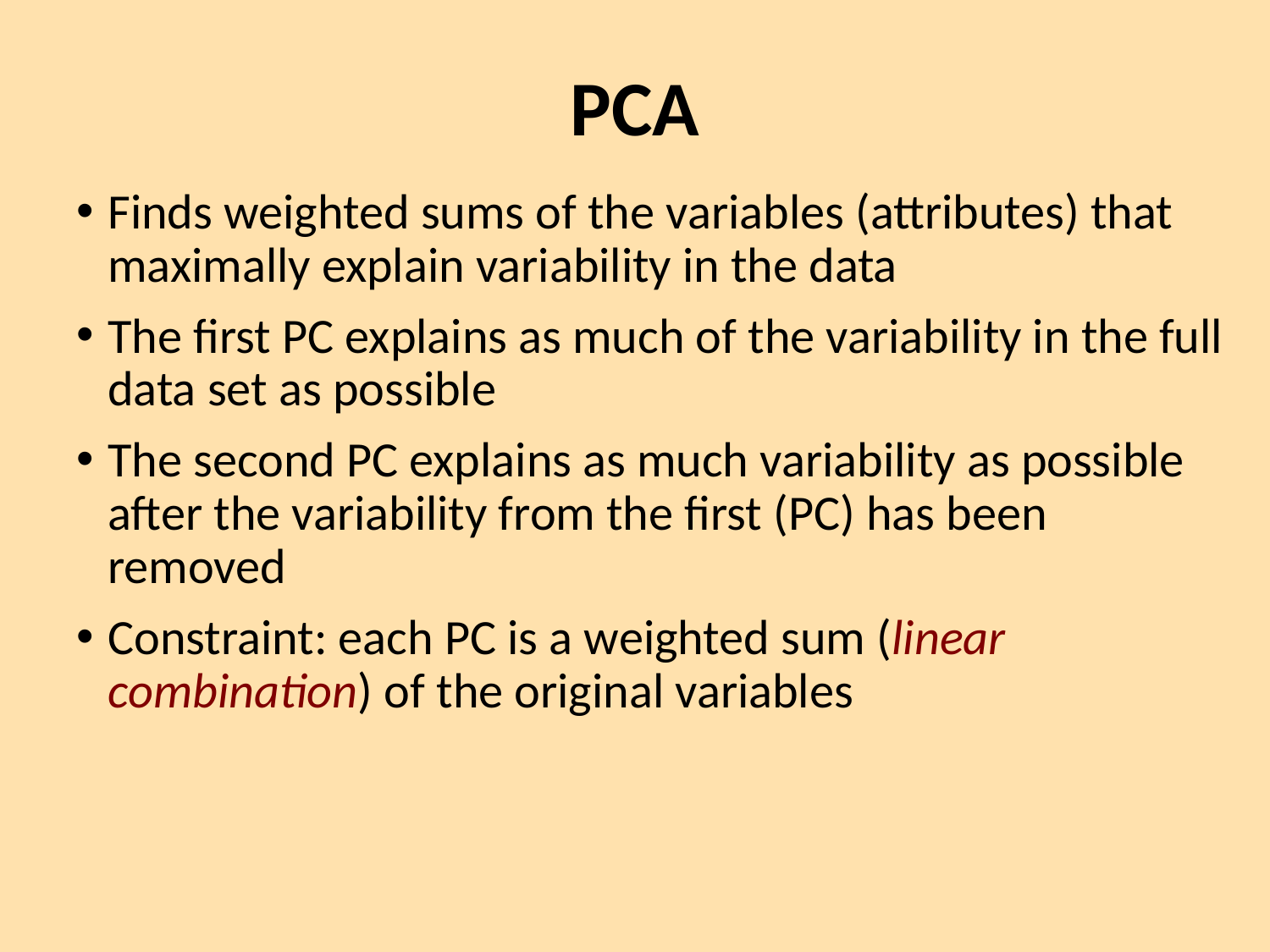

# PCA
Finds weighted sums of the variables (attributes) that maximally explain variability in the data
The first PC explains as much of the variability in the full data set as possible
The second PC explains as much variability as possible after the variability from the first (PC) has been removed
Constraint: each PC is a weighted sum (linear combination) of the original variables